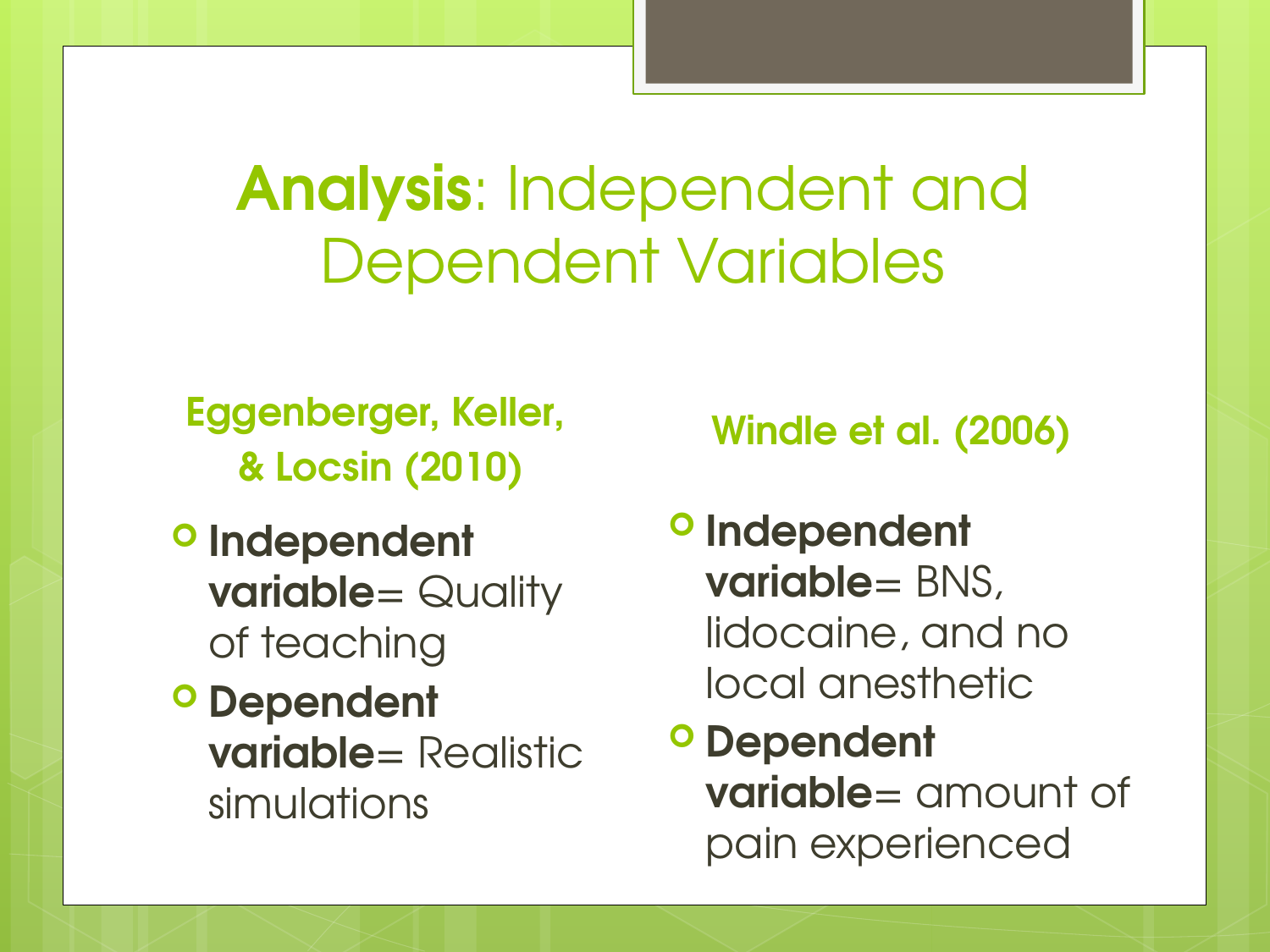

# Analysis: Independent and Dependent Variables
Windle et al. (2006)
Eggenberger, Keller,
& Locsin (2010)
Independent variable= BNS, lidocaine, and no local anesthetic
Dependent variable= amount of pain experienced
Independent variable= Quality of teaching
Dependent variable= Realistic simulations